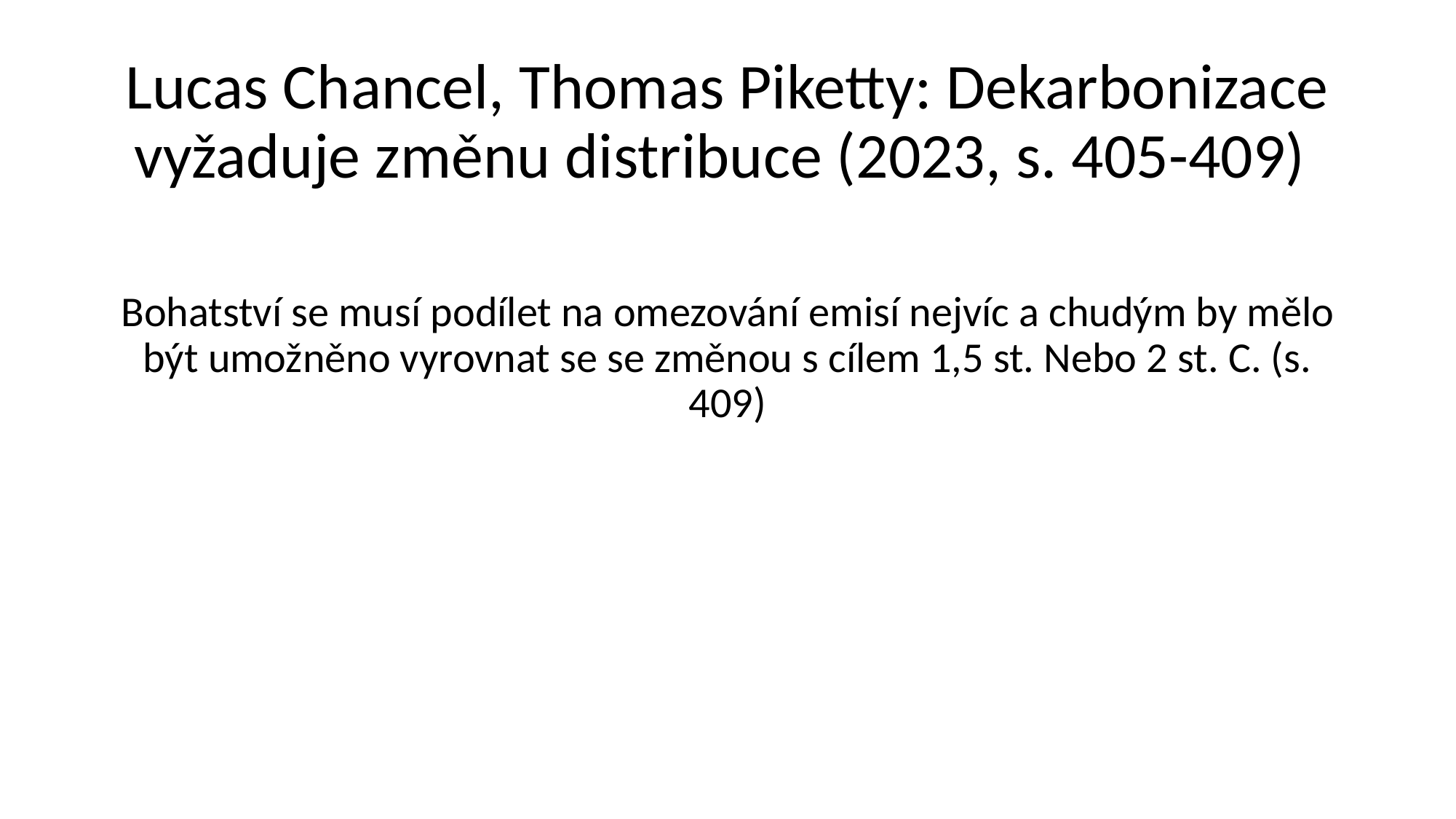

# Lucas Chancel, Thomas Piketty: Dekarbonizace vyžaduje změnu distribuce (2023, s. 405-409)

Bohatství se musí podílet na omezování emisí nejvíc a chudým by mělo být umožněno vyrovnat se se změnou s cílem 1,5 st. Nebo 2 st. C. (s. 409)